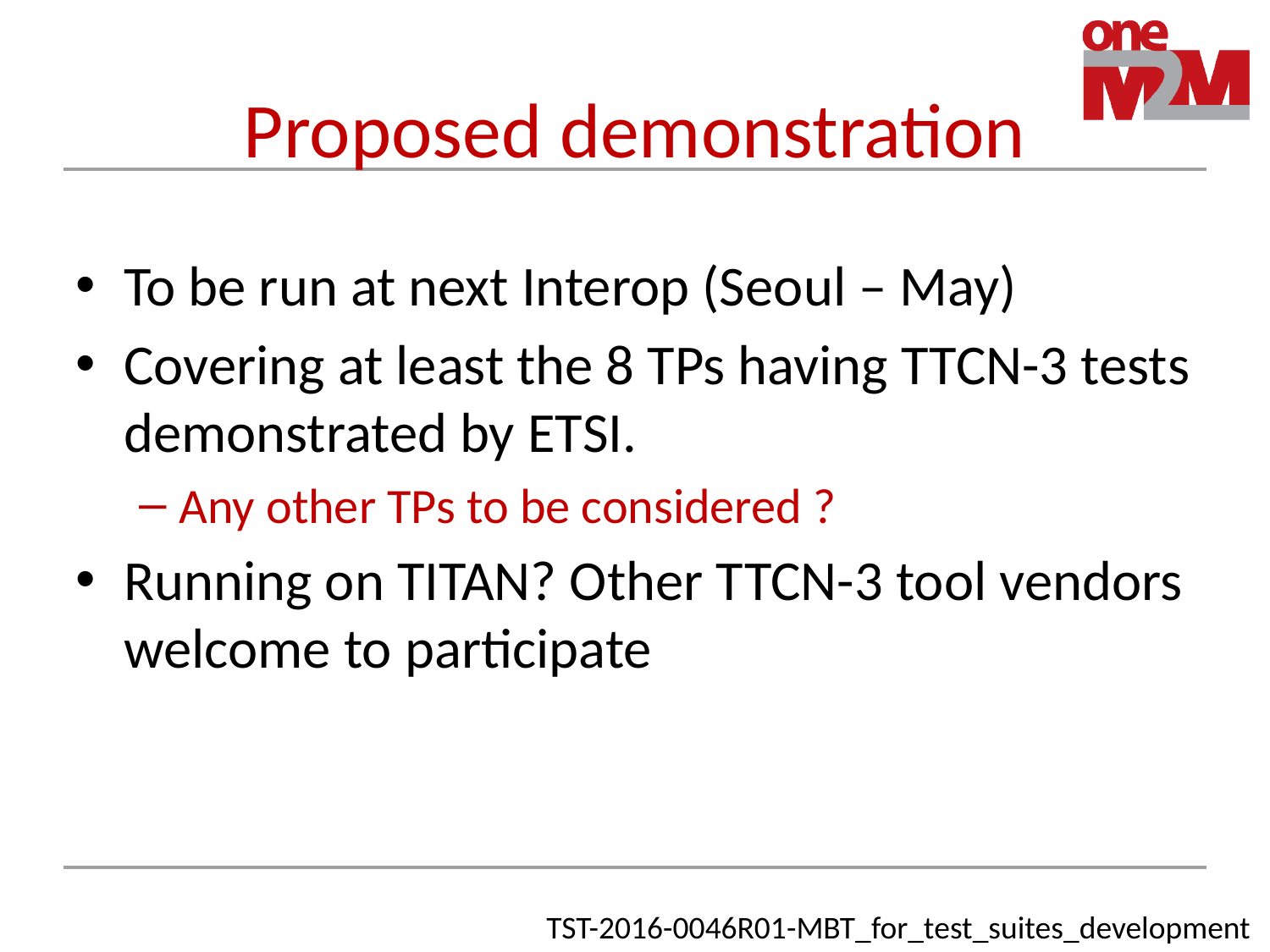

# Proposed demonstration
To be run at next Interop (Seoul – May)
Covering at least the 8 TPs having TTCN-3 tests demonstrated by ETSI.
Any other TPs to be considered ?
Running on TITAN? Other TTCN-3 tool vendors welcome to participate